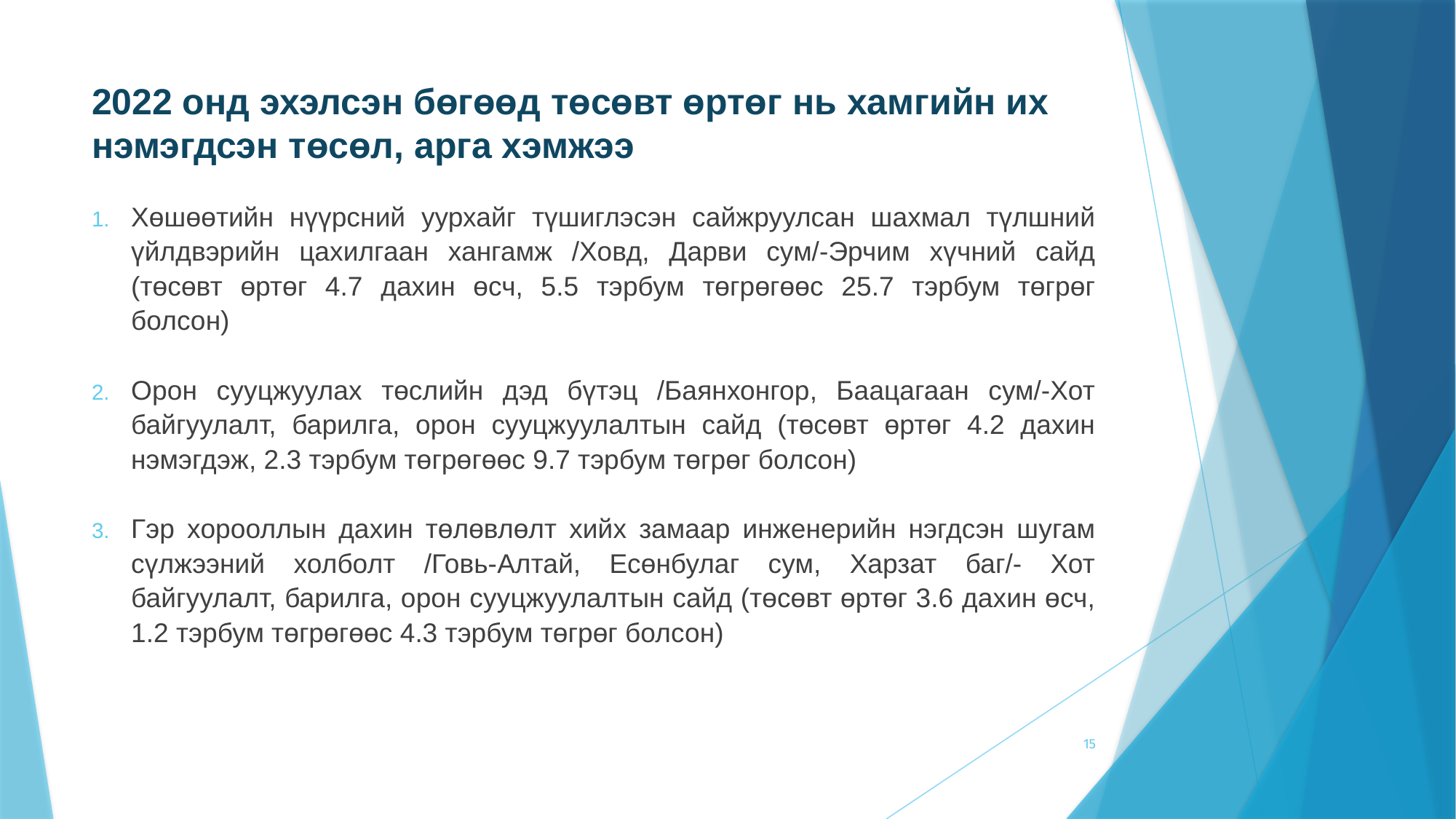

# 2022 онд эхэлсэн бөгөөд төсөвт өртөг нь хамгийн их нэмэгдсэн төсөл, арга хэмжээ
Хөшөөтийн нүүрсний уурхайг түшиглэсэн сайжруулсан шахмал түлшний үйлдвэрийн цахилгаан хангамж /Ховд, Дарви сум/-Эрчим хүчний сайд (төсөвт өртөг 4.7 дахин өсч, 5.5 тэрбум төгрөгөөс 25.7 тэрбум төгрөг болсон)

Орон сууцжуулах төслийн дэд бүтэц /Баянхонгор, Баацагаан сум/-Хот байгуулалт, барилга, орон сууцжуулалтын сайд (төсөвт өртөг 4.2 дахин нэмэгдэж, 2.3 тэрбум төгрөгөөс 9.7 тэрбум төгрөг болсон)

Гэр хорооллын дахин төлөвлөлт хийх замаар инженерийн нэгдсэн шугам сүлжээний холболт /Говь-Алтай, Есөнбулаг сум, Харзат баг/- Хот байгуулалт, барилга, орон сууцжуулалтын сайд (төсөвт өртөг 3.6 дахин өсч, 1.2 тэрбум төгрөгөөс 4.3 тэрбум төгрөг болсон)
15